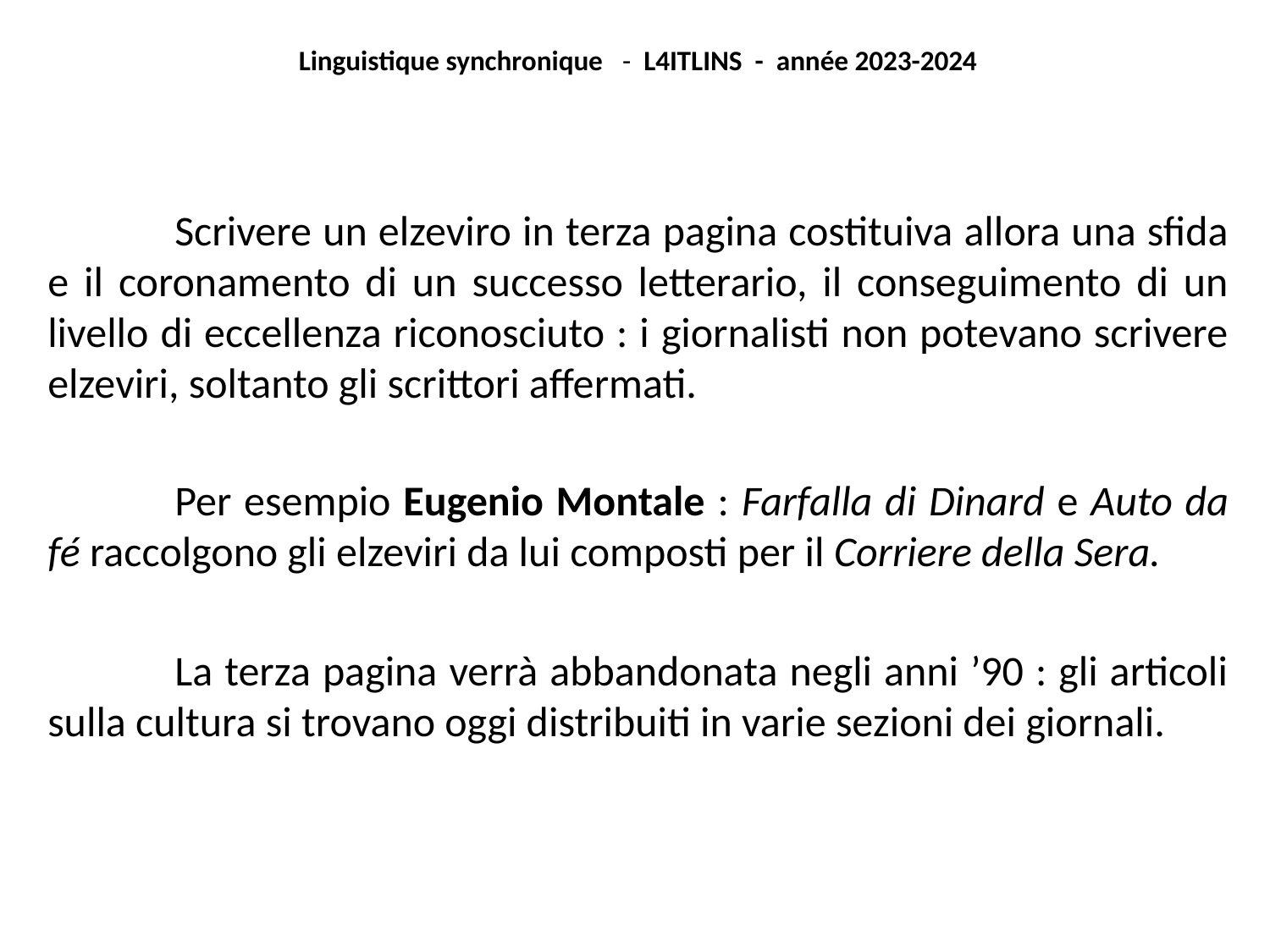

Linguistique synchronique   -  L4ITLINS  -  année 2023-2024

	Scrivere un elzeviro in terza pagina costituiva allora una sfida e il coronamento di un successo letterario, il conseguimento di un livello di eccellenza riconosciuto : i giornalisti non potevano scrivere elzeviri, soltanto gli scrittori affermati.

	Per esempio Eugenio Montale : Farfalla di Dinard e Auto da fé raccolgono gli elzeviri da lui composti per il Corriere della Sera.

	La terza pagina verrà abbandonata negli anni ’90 : gli articoli sulla cultura si trovano oggi distribuiti in varie sezioni dei giornali.

#